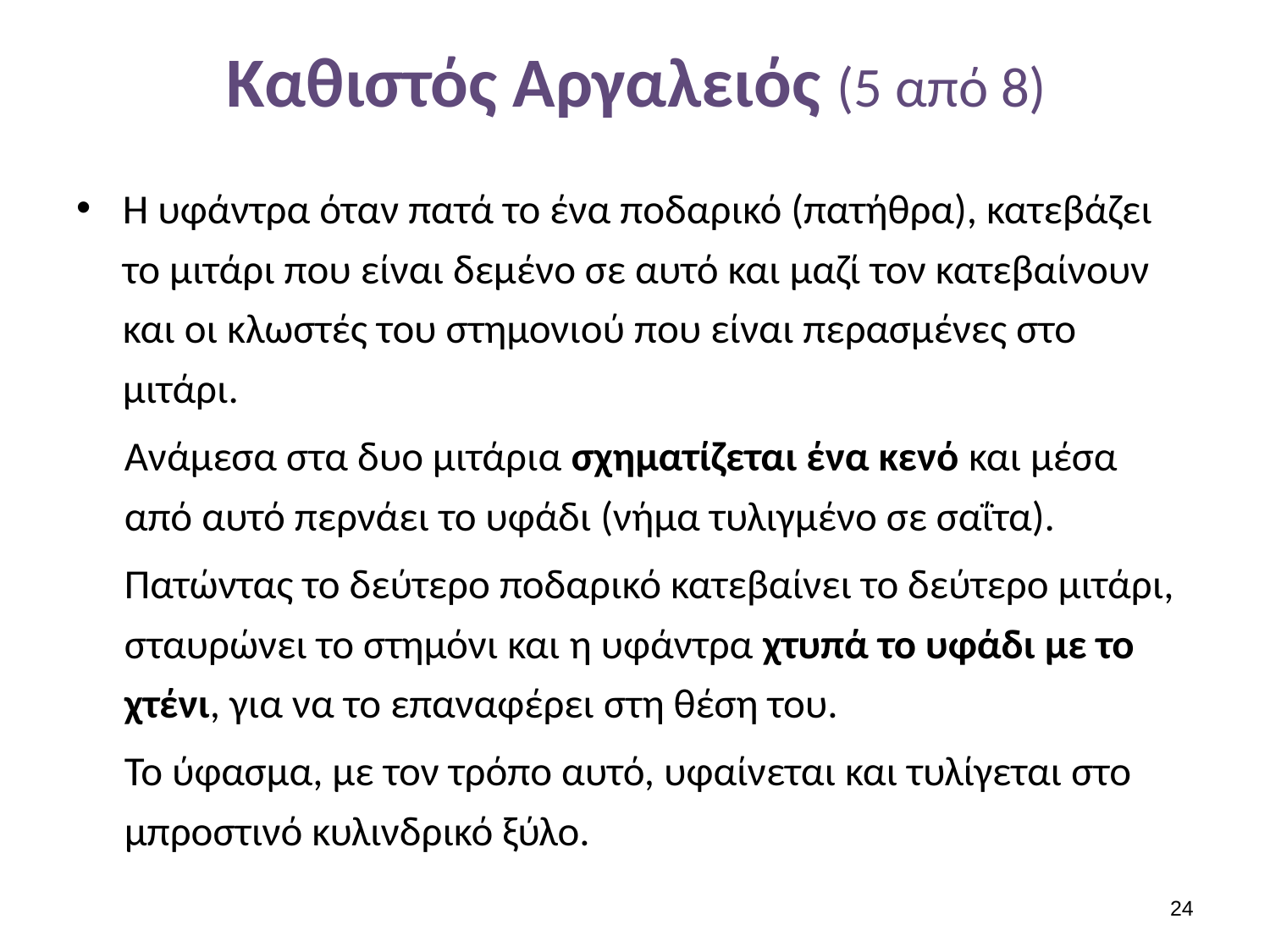

# Καθιστός Αργαλειός (5 από 8)
H υφάντρα όταν πατά το ένα ποδαρικό (πατήθρα), κατεβάζει το μιτάρι που είναι δεμένο σε αυτό και μαζί τον κατεβαίνουν και οι κλωστές του στημονιού που είναι περασμένες στο μιτάρι.
Ανάμεσα στα δυο μιτάρια σχηματίζεται ένα κενό και μέσα από αυτό περνάει το υφάδι (νήμα τυλιγμένο σε σαΐτα).
Πατώντας το δεύτερο ποδαρικό κατεβαίνει το δεύτερο μιτάρι, σταυρώνει το στημόνι και η υφάντρα χτυπά το υφάδι με το χτένι, για να το επαναφέρει στη θέση του.
Το ύφασμα, με τον τρόπο αυτό, υφαίνεται και τυλίγεται στο μπροστινό κυλινδρικό ξύλο.

24